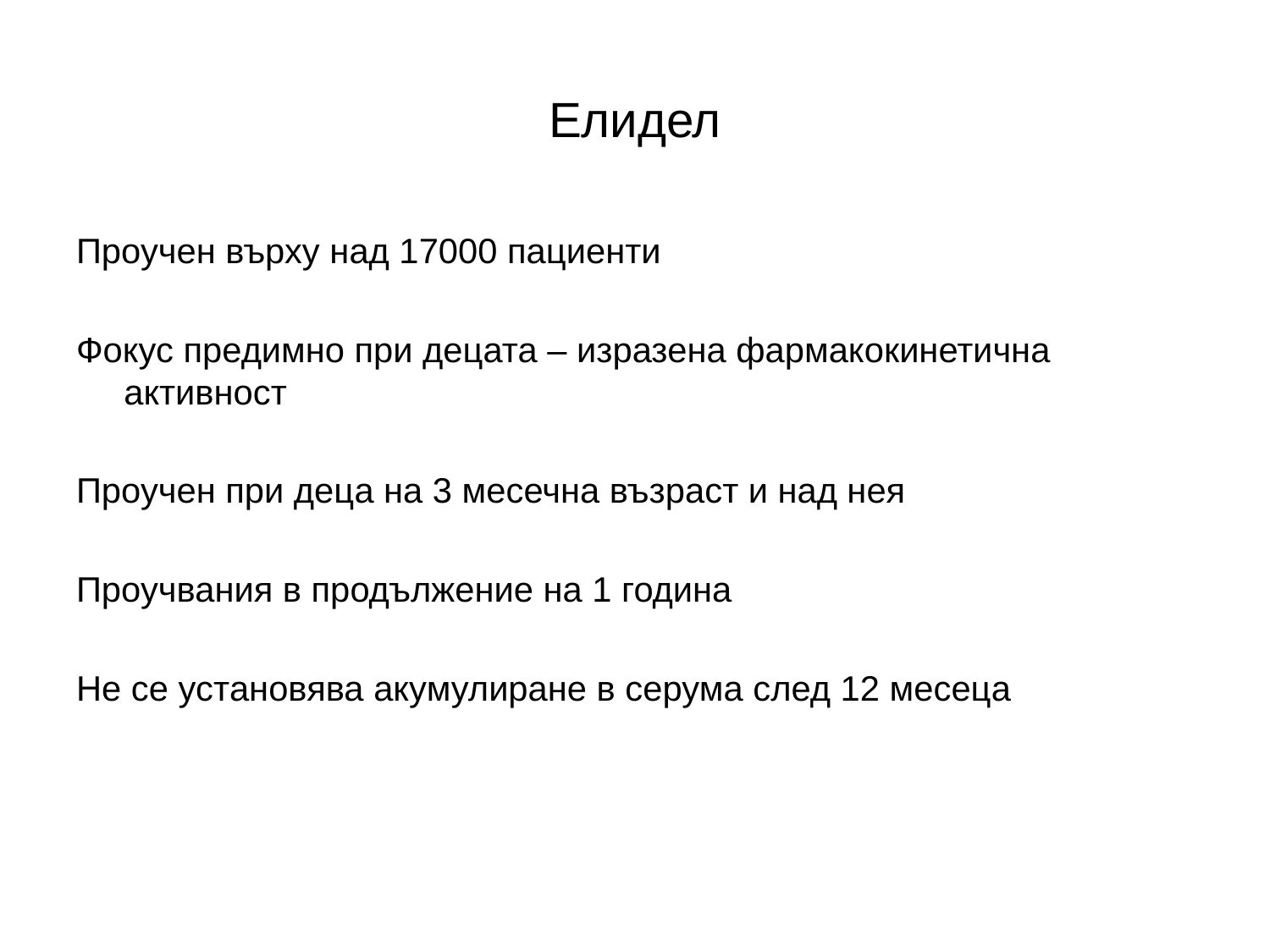

# Елидел
Проучен върху над 17000 пациенти

Фокус предимно при децата – изразена фармакокинетична активност

Проучен при деца на 3 месечна възраст и над нея

Проучвания в продължение на 1 година

Не се установява акумулиране в серума след 12 месеца